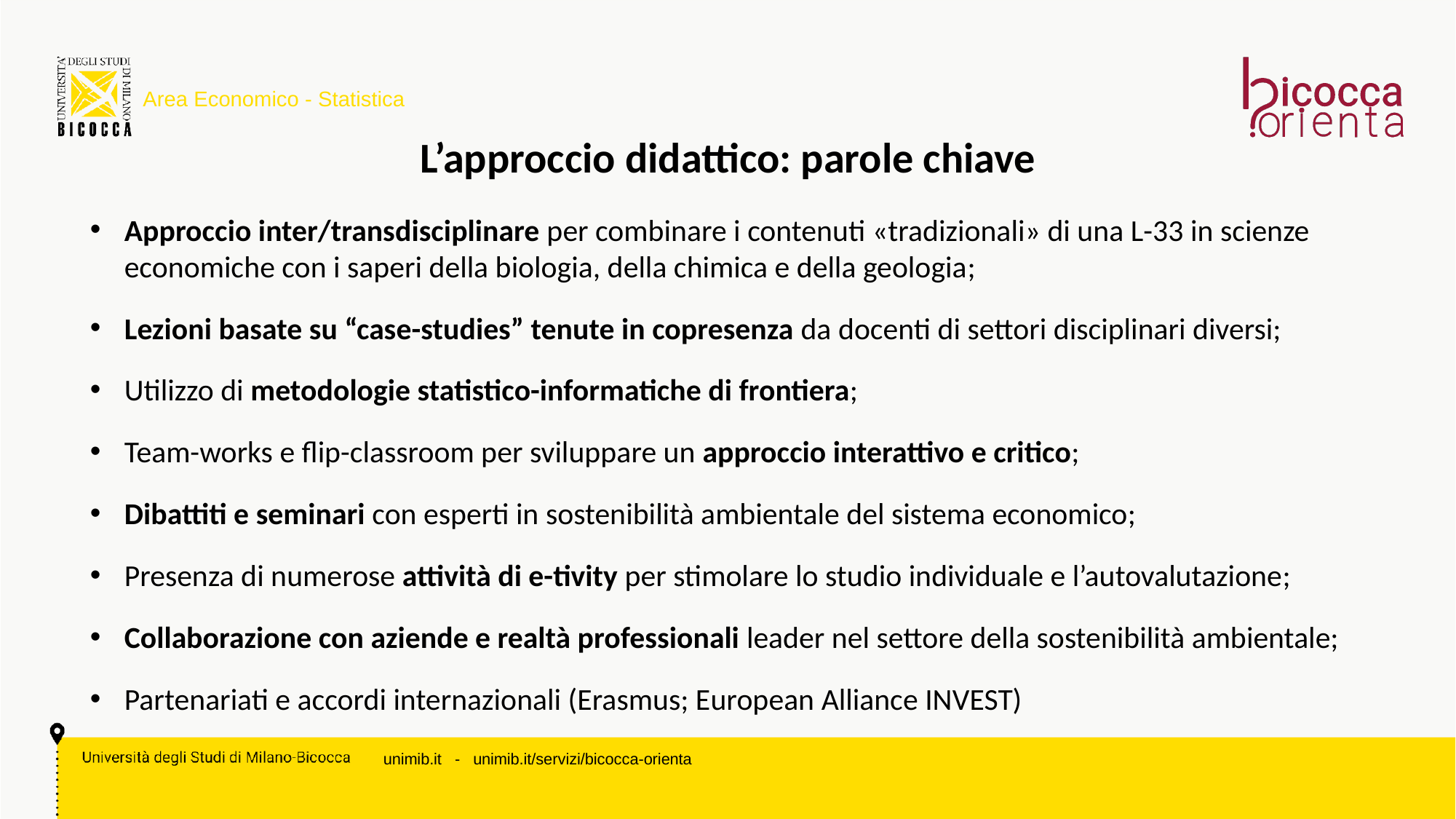

L’approccio didattico: parole chiave
Approccio inter/transdisciplinare per combinare i contenuti «tradizionali» di una L-33 in scienze economiche con i saperi della biologia, della chimica e della geologia;

Lezioni basate su “case-studies” tenute in copresenza da docenti di settori disciplinari diversi;

Utilizzo di metodologie statistico-informatiche di frontiera;

Team-works e flip-classroom per sviluppare un approccio interattivo e critico;

Dibattiti e seminari con esperti in sostenibilità ambientale del sistema economico;

Presenza di numerose attività di e-tivity per stimolare lo studio individuale e l’autovalutazione;

Collaborazione con aziende e realtà professionali leader nel settore della sostenibilità ambientale;

Partenariati e accordi internazionali (Erasmus; European Alliance INVEST)